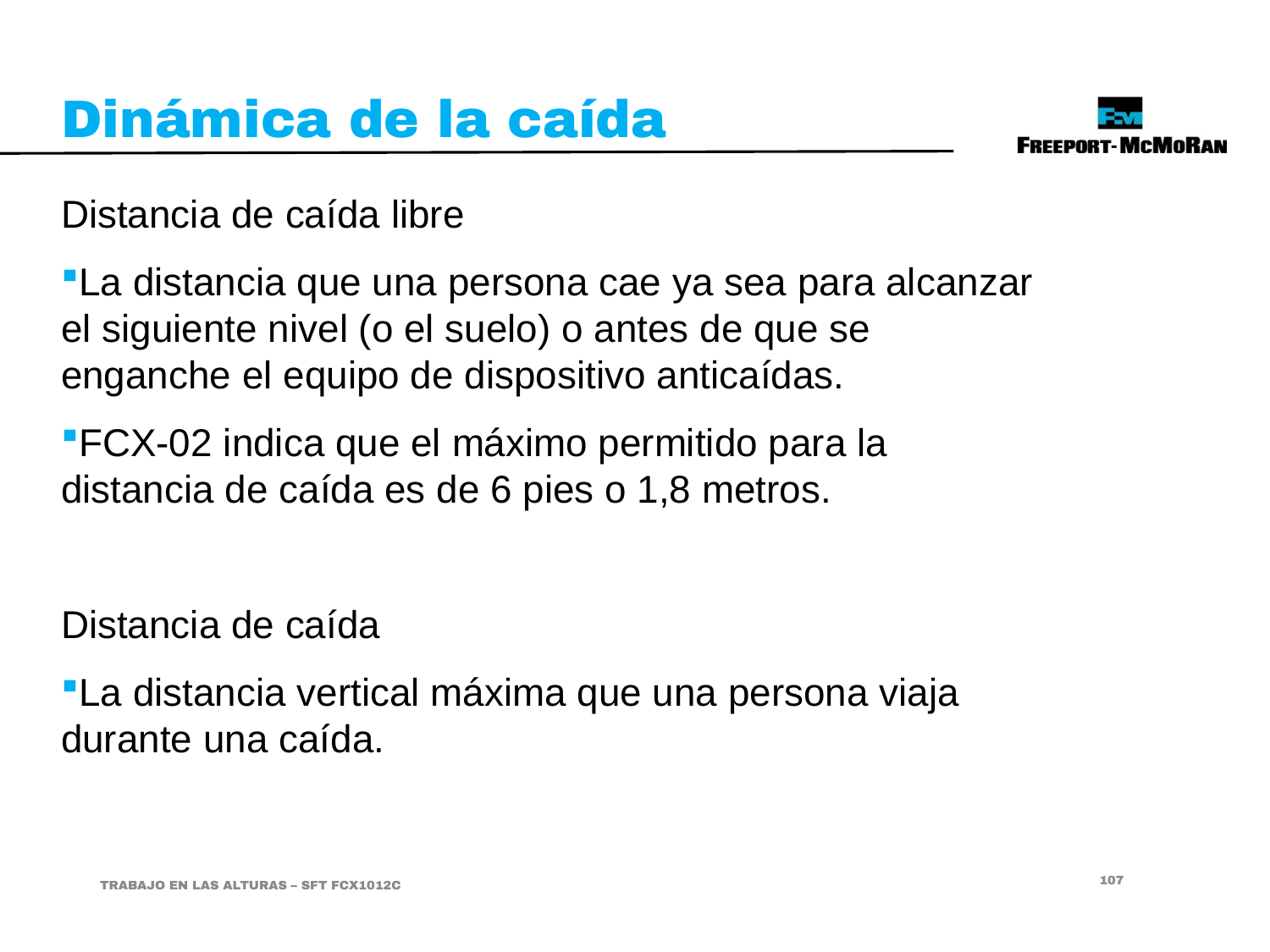

Dinámica de la caída
Distancia de caída libre
La distancia que una persona cae ya sea para alcanzar el siguiente nivel (o el suelo) o antes de que se enganche el equipo de dispositivo anticaídas.
FCX-02 indica que el máximo permitido para la distancia de caída es de 6 pies o 1,8 metros.

Distancia de caída
La distancia vertical máxima que una persona viaja durante una caída.
107
TRABAJO EN LAS ALTURAS – SFT FCX1012C